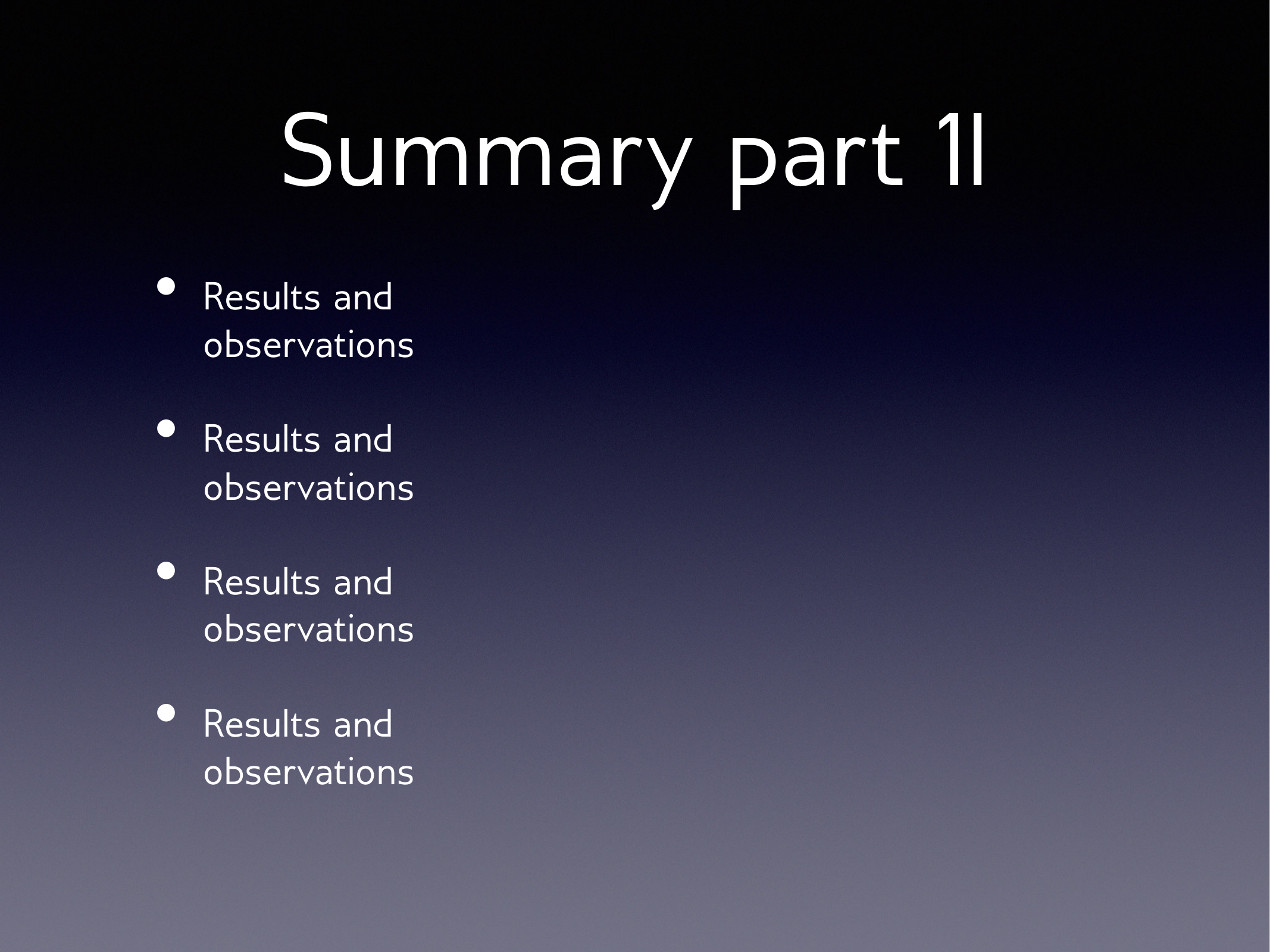

# Summary part 1I
Results and observations
Results and observations
Results and observations
Results and observations